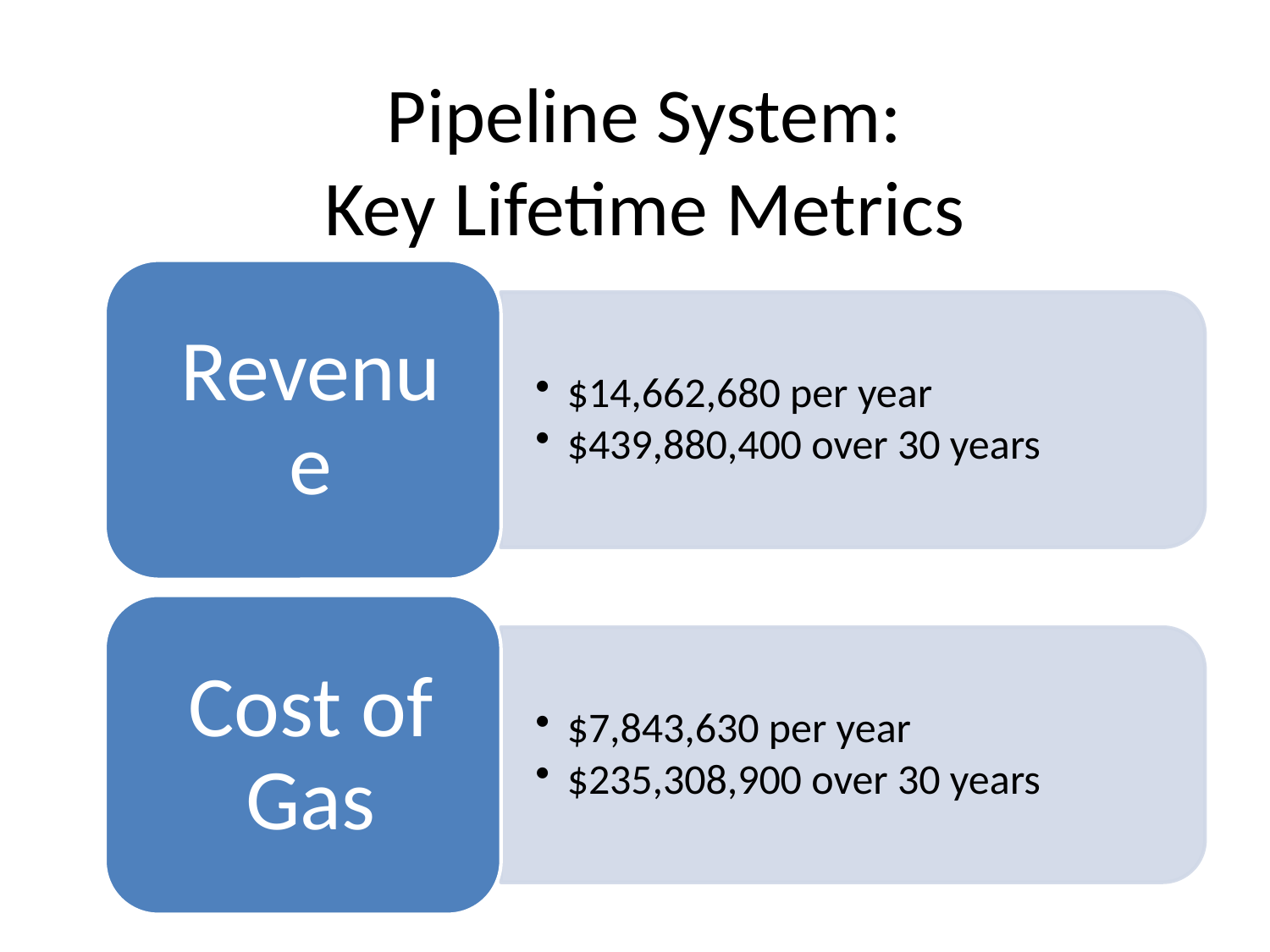

# Pipeline System: Key Lifetime Metrics
$14,662,680 per year
$439,880,400 over 30 years
Revenue
$7,843,630 per year
$235,308,900 over 30 years
Cost of Gas